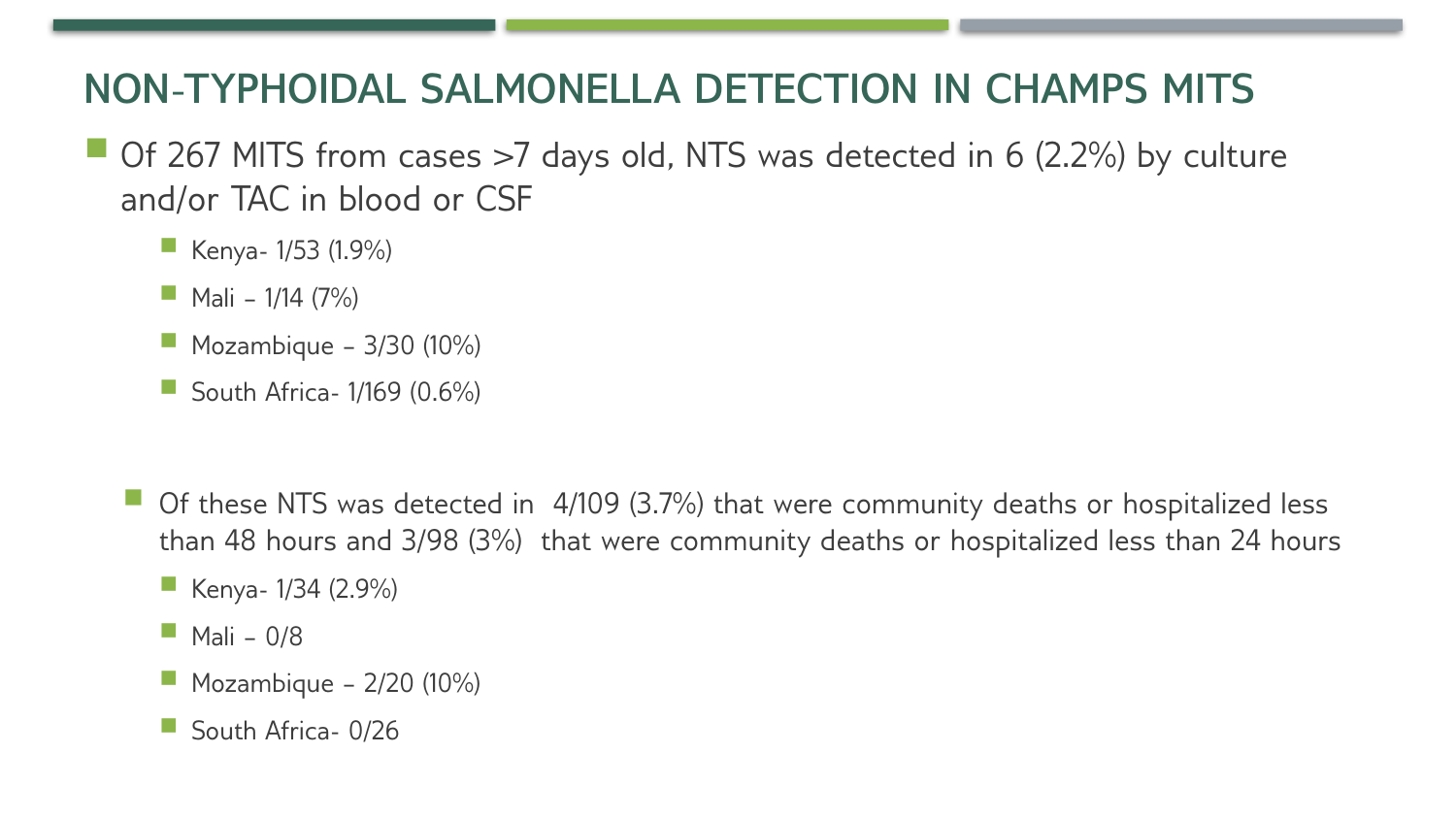

# Non-typhoidal Salmonella Detection in CHAMPS MITS
Of 267 MITS from cases >7 days old, NTS was detected in 6 (2.2%) by culture and/or TAC in blood or CSF
Kenya- 1/53 (1.9%)
Mali – 1/14 (7%)
Mozambique – 3/30 (10%)
South Africa- 1/169 (0.6%)

Of these NTS was detected in  4/109 (3.7%) that were community deaths or hospitalized less than 48 hours and 3/98 (3%)  that were community deaths or hospitalized less than 24 hours
Kenya- 1/34 (2.9%)
Mali – 0/8
Mozambique – 2/20 (10%)
South Africa- 0/26